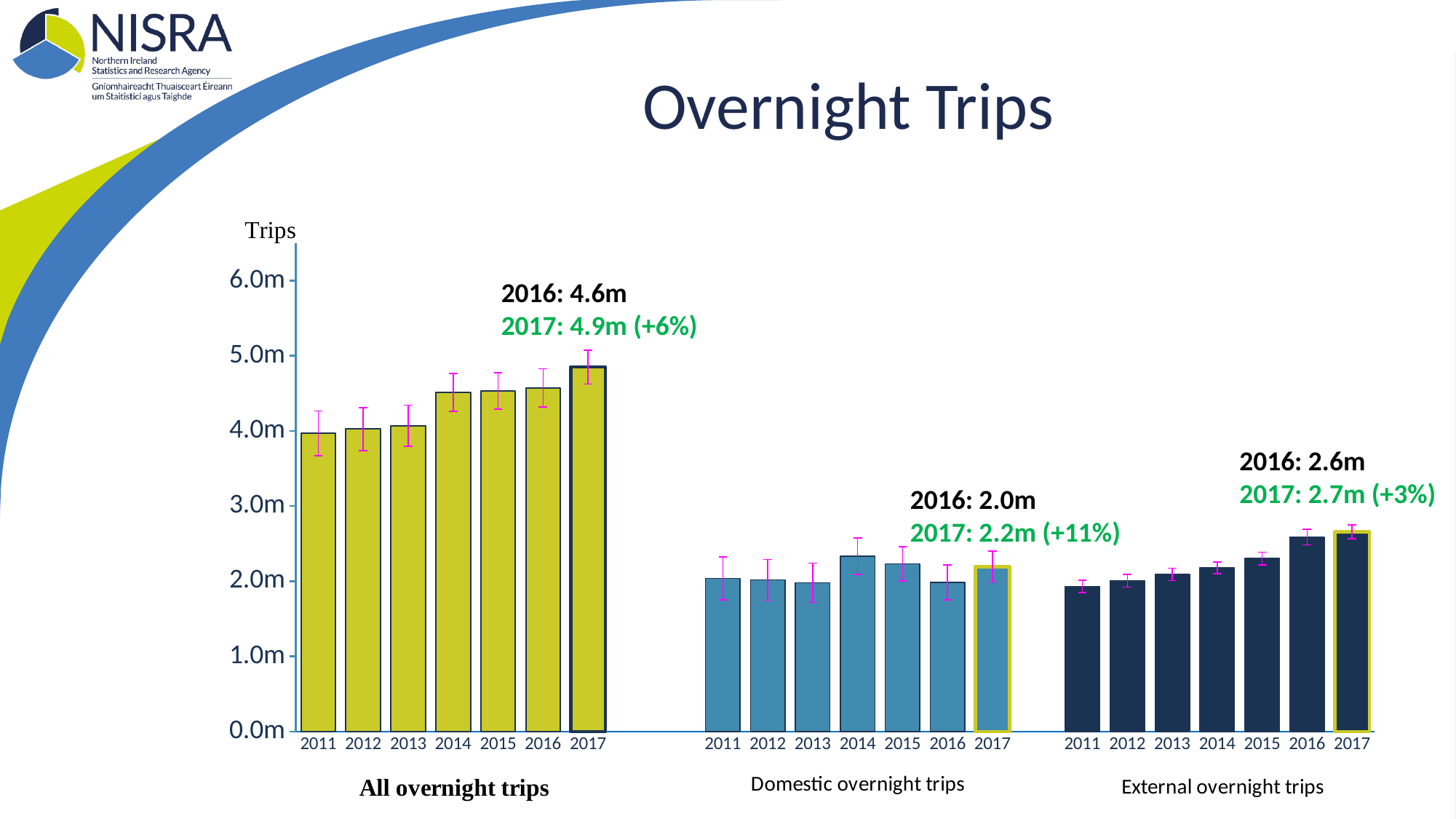

# Overnight Trips

### Chart

| Category |  |
|---|---|
| 2011 | 3.9677620543653194 |
| 2012 | 4.024505 |
| 2013 | 4.069441 |
| 2014 | 4.513146400348298 |
| 2015 | 4.531617983528277 |
| 2016 | 4.57294 |
| 2017 | 4.851315218004207 |
|  | None |
|  | None |
| 2011 | 2.0361360543653193 |
| 2012 | 2.0180692539928944 |
| 2013 | 1.9801698462393553 |
| 2014 | 2.3346268255137783 |
| 2015 | 2.230215668551813 |
| 2016 | 1.9843920934927672 |
| 2017 | 2.193428406179366 |
|  | None |
| 2011 | 1.9316259691203717 |
| 2012 | 2.006435745481378 |
| 2013 | 2.089270577351818 |
| 2014 | 2.17851957483452 |
| 2015 | 2.301401871033641 |
| 2016 | 2.586708 |
| 2017 | 2.6578868118248407 |
2016: 4.6m
2017: 4.9m (+6%)
2016: 2.6m
2017: 2.7m (+3%)
2016: 2.0m
2017: 2.2m (+11%)